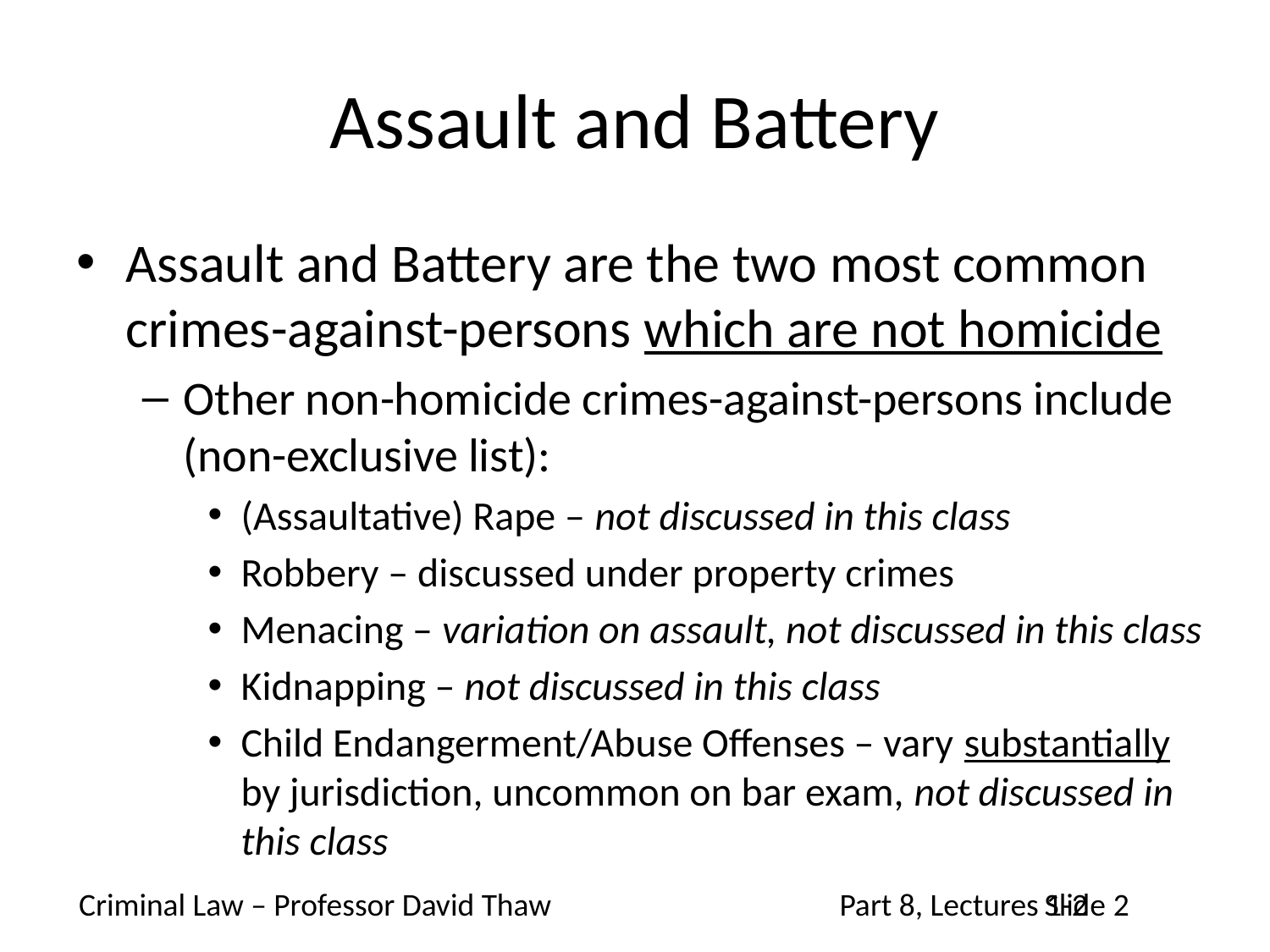

# Assault and Battery
Assault and Battery are the two most common crimes-against-persons which are not homicide
Other non-homicide crimes-against-persons include (non-exclusive list):
(Assaultative) Rape – not discussed in this class
Robbery – discussed under property crimes
Menacing – variation on assault, not discussed in this class
Kidnapping – not discussed in this class
Child Endangerment/Abuse Offenses – vary substantially by jurisdiction, uncommon on bar exam, not discussed in this class